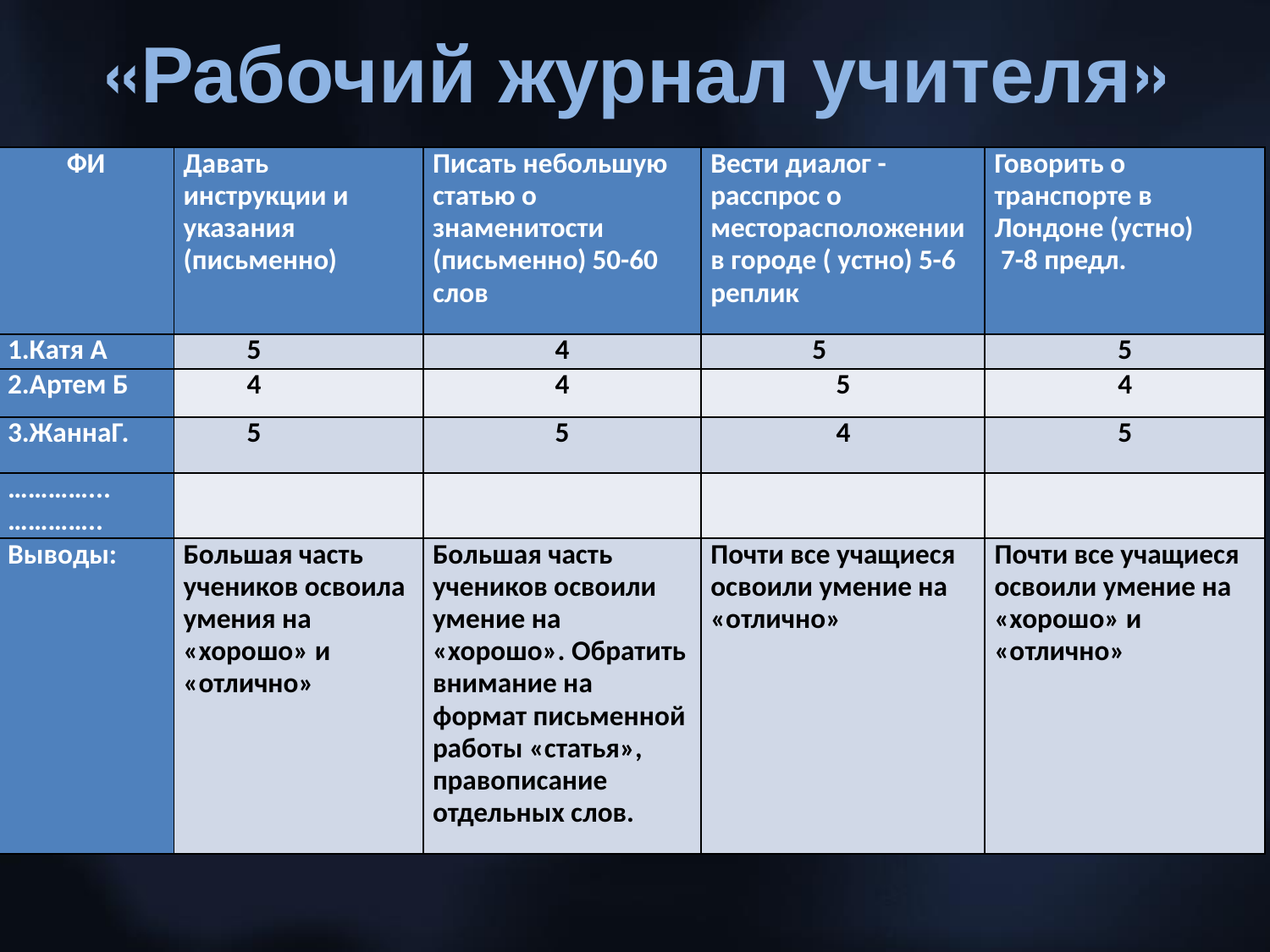

# «Рабочий журнал учителя»
| ФИ | Давать инструкции и указания (письменно) | Писать небольшую статью о знаменитости (письменно) 50-60 слов | Вести диалог - расспрос о месторасположении в городе ( устно) 5-6 реплик | Говорить о транспорте в Лондоне (устно) 7-8 предл. |
| --- | --- | --- | --- | --- |
| 1.Катя А | 5 | 4 | 5 | 5 |
| 2.Артем Б | 4 | 4 | 5 | 4 |
| 3.ЖаннаГ. | 5 | 5 | 4 | 5 |
| …………... ………….. |  |  |  |  |
| Выводы: | Большая часть учеников освоила умения на «хорошо» и «отлично» | Большая часть учеников освоили умение на «хорошо». Обратить внимание на формат письменной работы «статья», правописание отдельных слов. | Почти все учащиеся освоили умение на «отлично» | Почти все учащиеся освоили умение на «хорошо» и «отлично» |